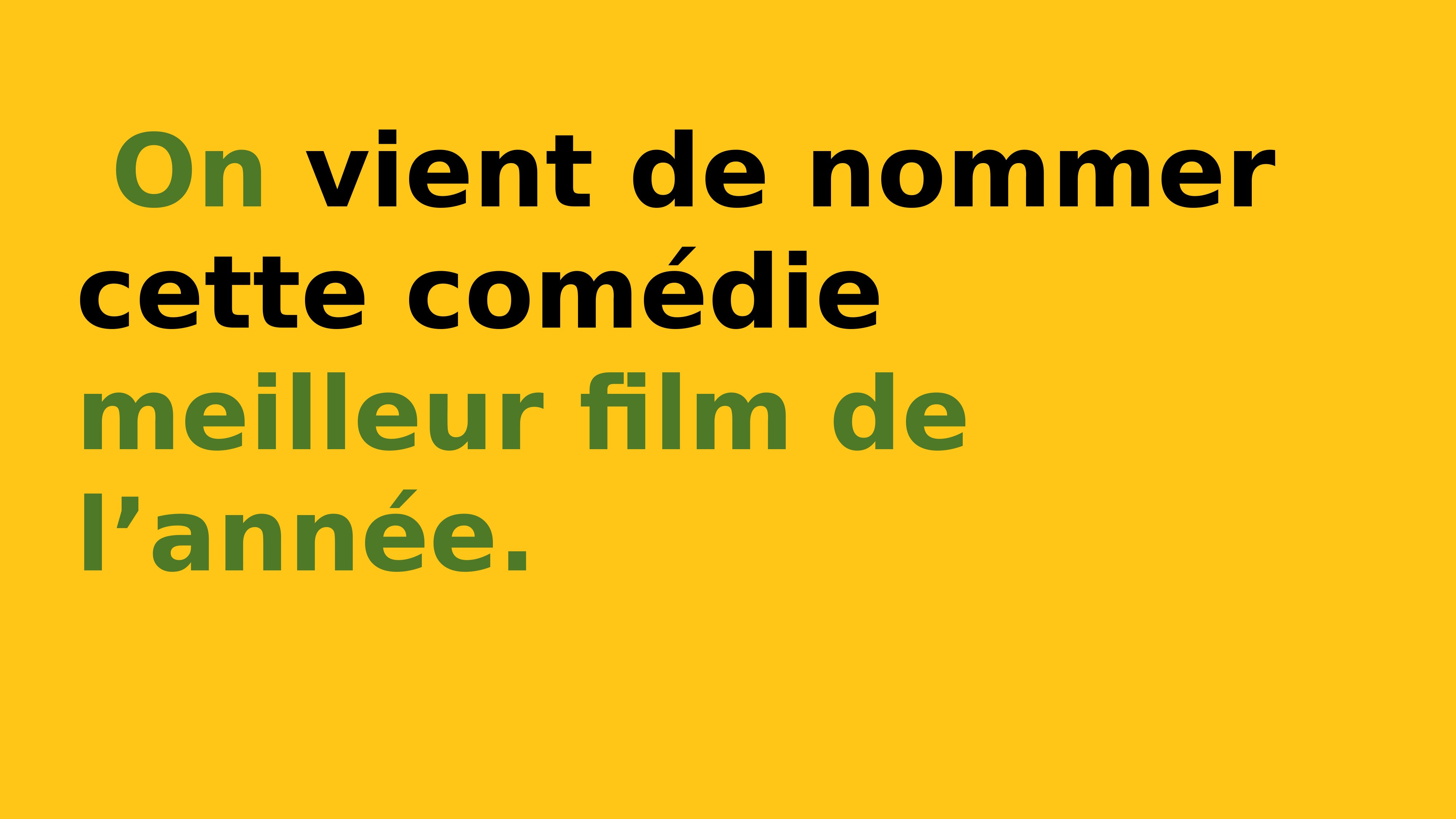

On vient de nommer cette comédie meilleur film de l’année.